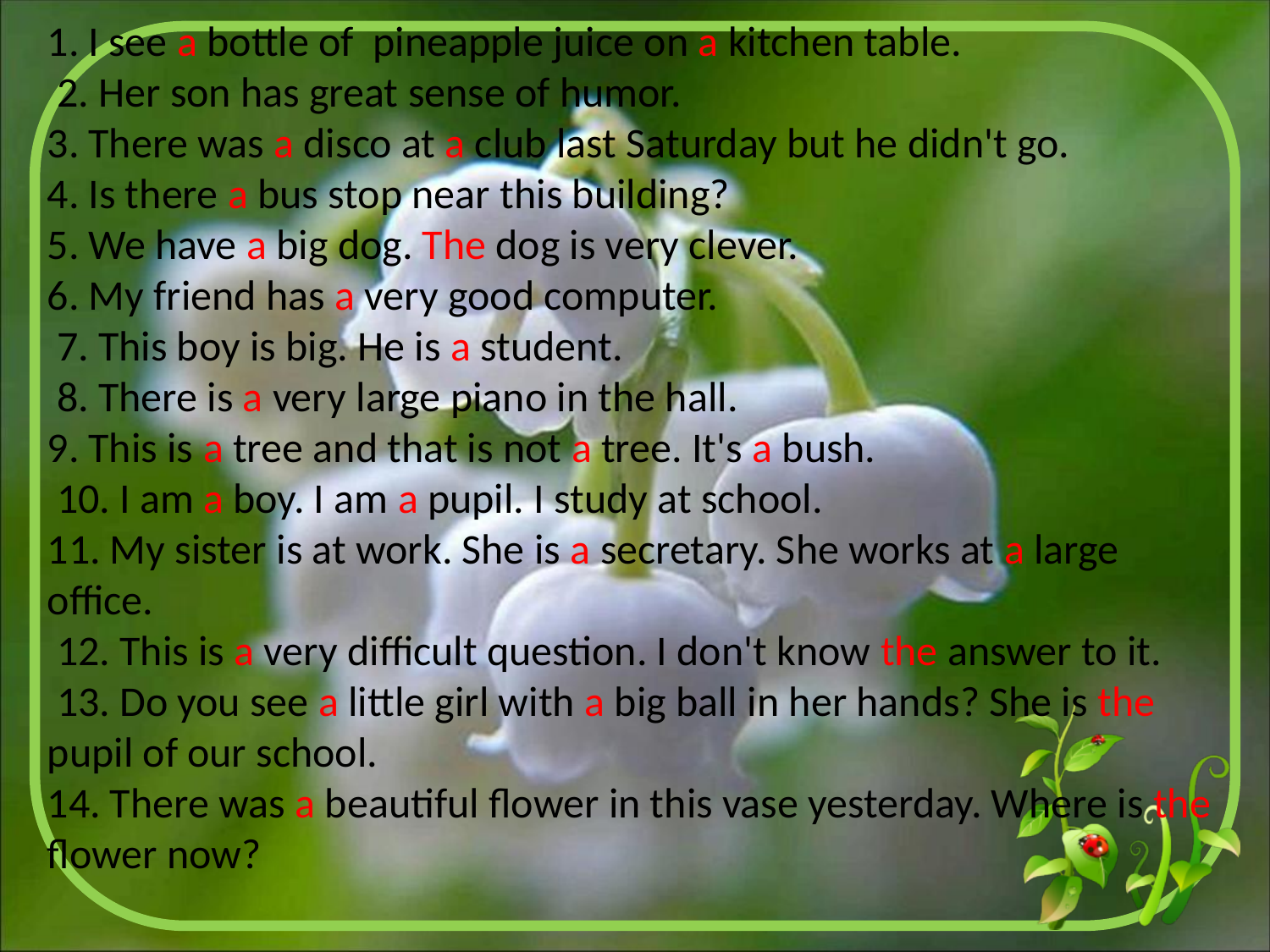

1. I see a bottle of  pineapple juice on a kitchen table.
 2. Her son has great sense of humor.
3. There was a disco at a club last Saturday but he didn't go.
4. Is there a bus stop near this building?
5. We have a big dog. The dog is very clever.
6. My friend has a very good computer.
 7. This boy is big. He is a student.
 8. There is a very large piano in the hall.
9. This is a tree and that is not a tree. It's a bush.
 10. I am a boy. I am a pupil. I study at school.
11. My sister is at work. She is a secretary. She works at a large office.
 12. This is a very difficult question. I don't know the answer to it.
 13. Do you see a little girl with a big ball in her hands? She is the pupil of our school.
14. There was a beautiful flower in this vase yesterday. Where is the flower now?